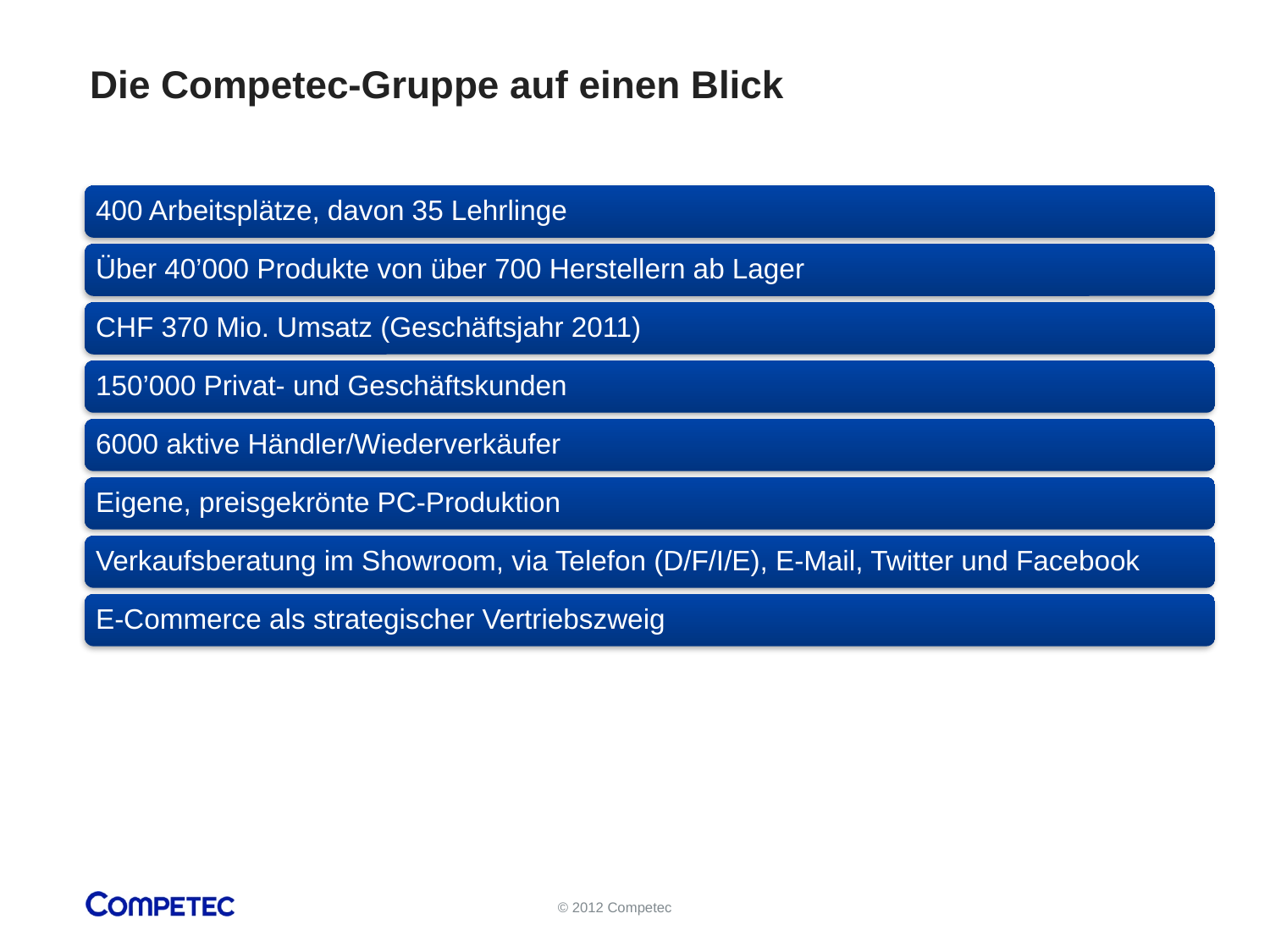

# Die Competec-Gruppe auf einen Blick
400 Arbeitsplätze, davon 35 Lehrlinge
Über 40’000 Produkte von über 700 Herstellern ab Lager
CHF 370 Mio. Umsatz (Geschäftsjahr 2011)
150’000 Privat- und Geschäftskunden
6000 aktive Händler/Wiederverkäufer
Eigene, preisgekrönte PC-Produktion
Verkaufsberatung im Showroom, via Telefon (D/F/I/E), E-Mail, Twitter und Facebook
E-Commerce als strategischer Vertriebszweig
© 2012 Competec